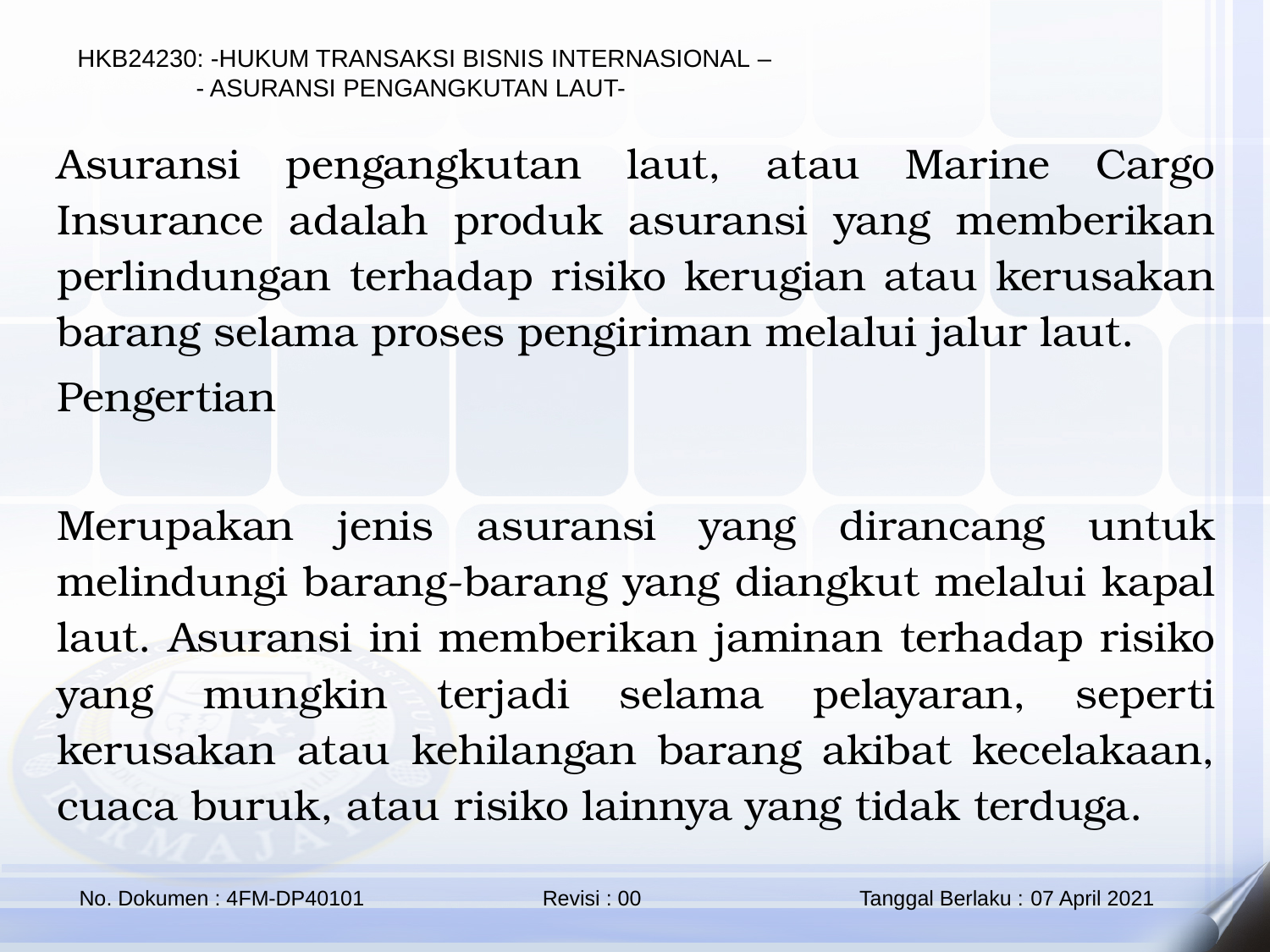

Asuransi pengangkutan laut, atau Marine Cargo Insurance adalah produk asuransi yang memberikan perlindungan terhadap risiko kerugian atau kerusakan barang selama proses pengiriman melalui jalur laut.
Pengertian

Merupakan jenis asuransi yang dirancang untuk melindungi barang-barang yang diangkut melalui kapal laut. Asuransi ini memberikan jaminan terhadap risiko yang mungkin terjadi selama pelayaran, seperti kerusakan atau kehilangan barang akibat kecelakaan, cuaca buruk, atau risiko lainnya yang tidak terduga.